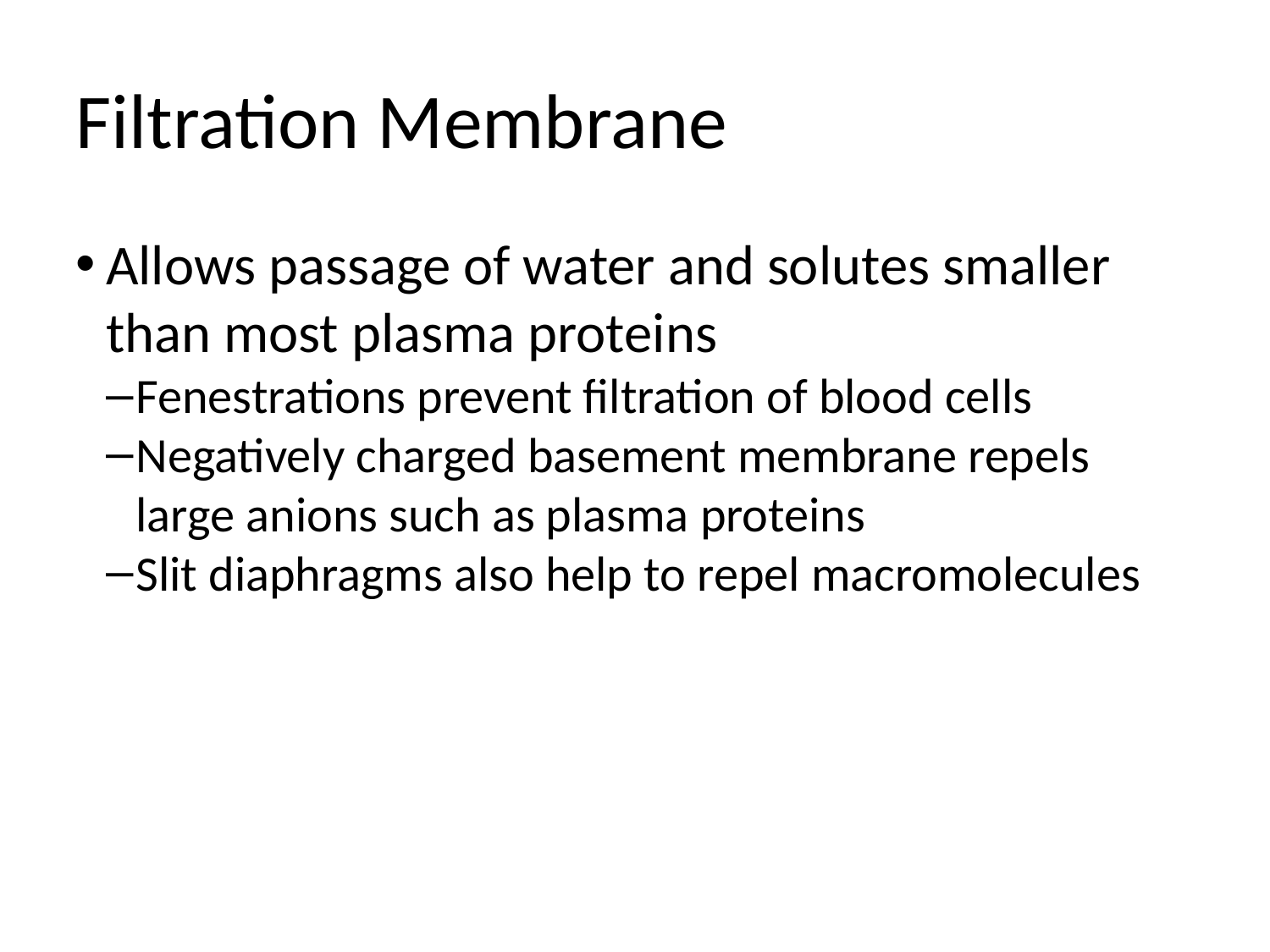

Filtration Membrane
Allows passage of water and solutes smaller than most plasma proteins
Fenestrations prevent filtration of blood cells
Negatively charged basement membrane repels large anions such as plasma proteins
Slit diaphragms also help to repel macromolecules